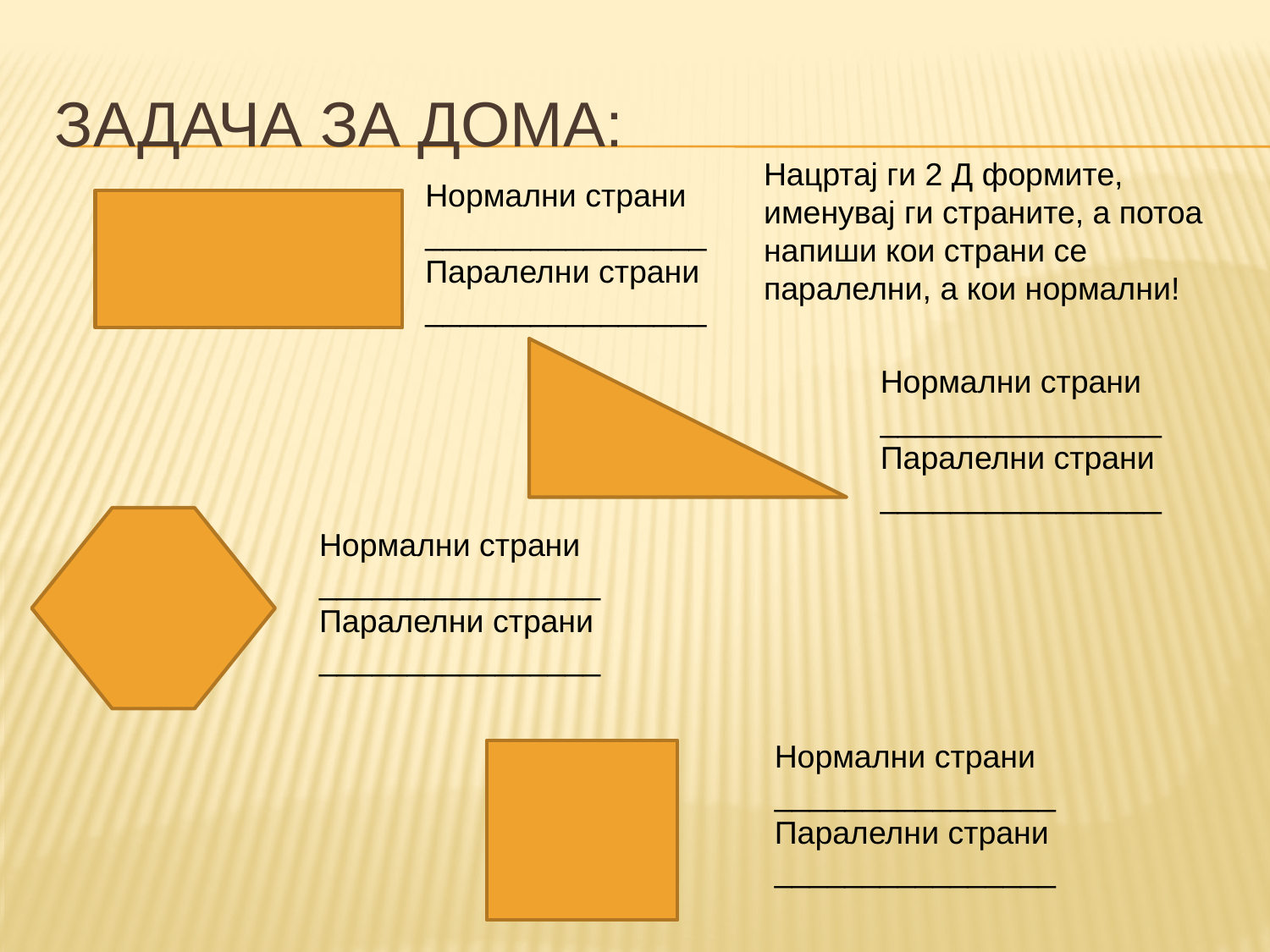

# Задача за дома:
Нацртај ги 2 Д формите, именувај ги страните, а потоа напиши кои страни се паралелни, а кои нормални!
Нормални страни ________________
Паралелни страни ________________

Нормални страни ________________
Паралелни страни ________________

Нормални страни ________________
Паралелни страни ________________

Нормални страни ________________
Паралелни страни ________________